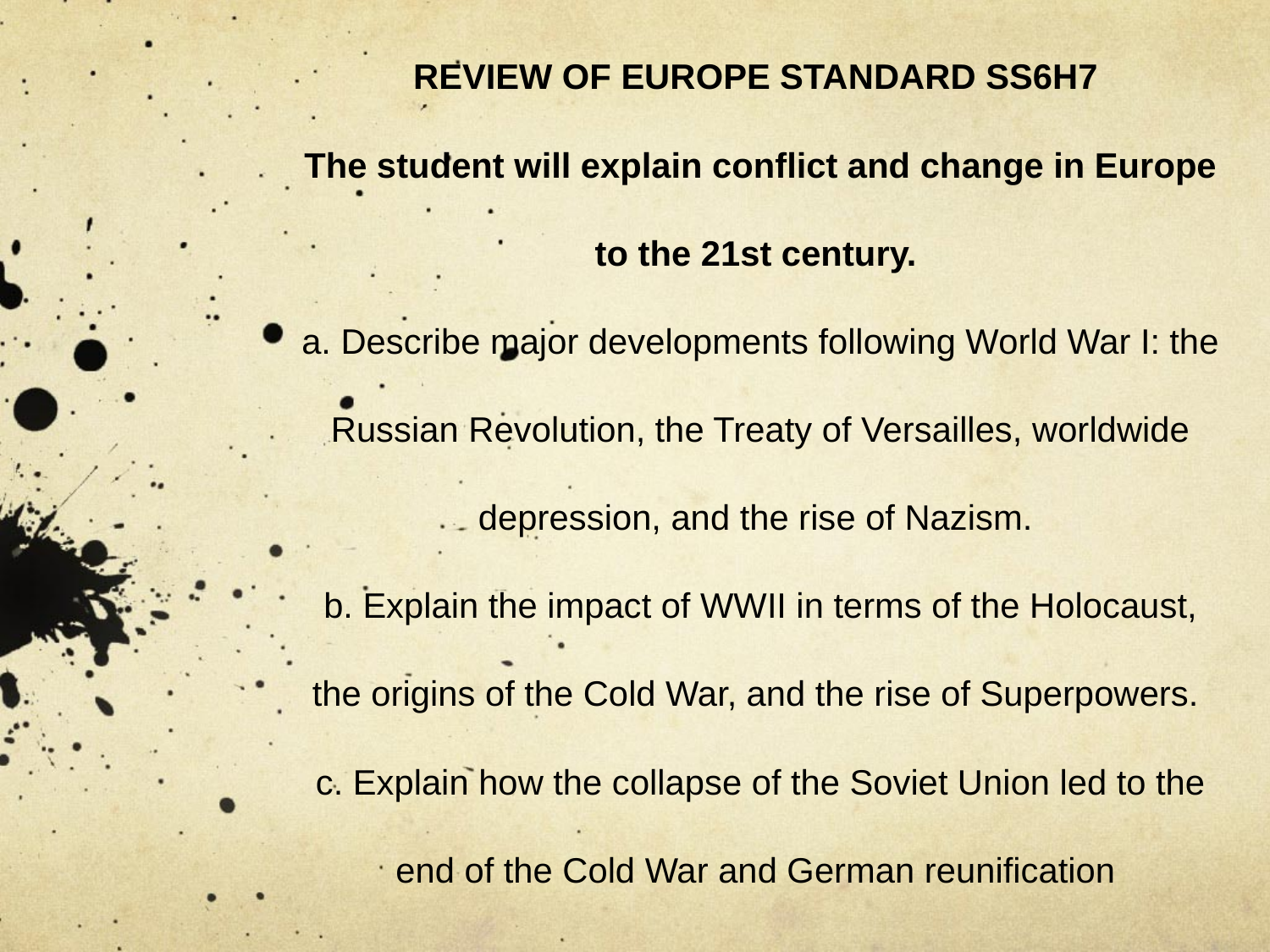

# REVIEW OF EUROPE STANDARD SS6H7 The student will explain conflict and change in Europe to the 21st century. a. Describe major developments following World War I: the Russian Revolution, the Treaty of Versailles, worldwide depression, and the rise of Nazism. b. Explain the impact of WWII in terms of the Holocaust, the origins of the Cold War, and the rise of Superpowers. c. Explain how the collapse of the Soviet Union led to the end of the Cold War and German reunification